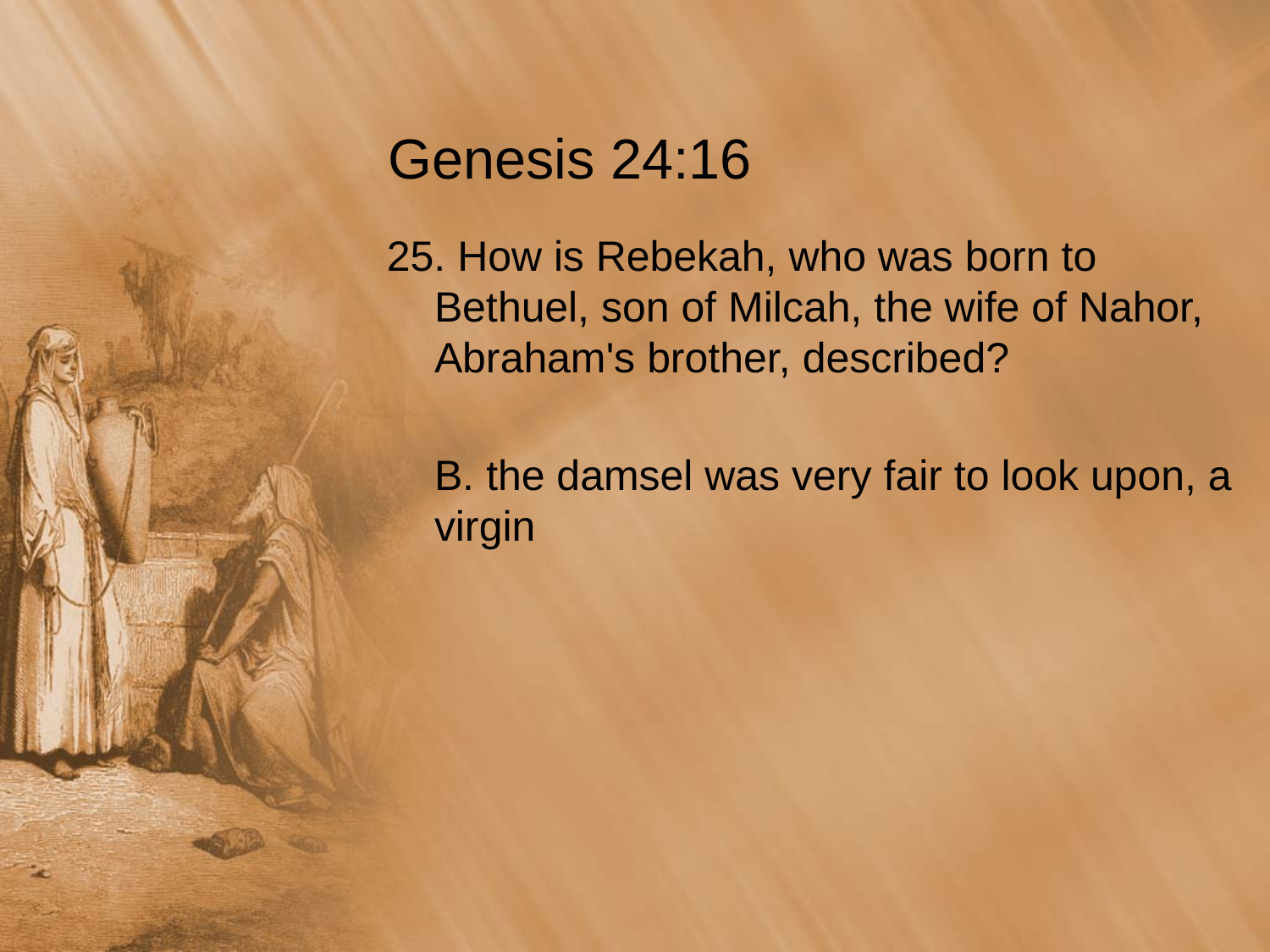

# Genesis 24:16
25. How is Rebekah, who was born to Bethuel, son of Milcah, the wife of Nahor, Abraham's brother, described?

	B. the damsel was very fair to look upon, a virgin